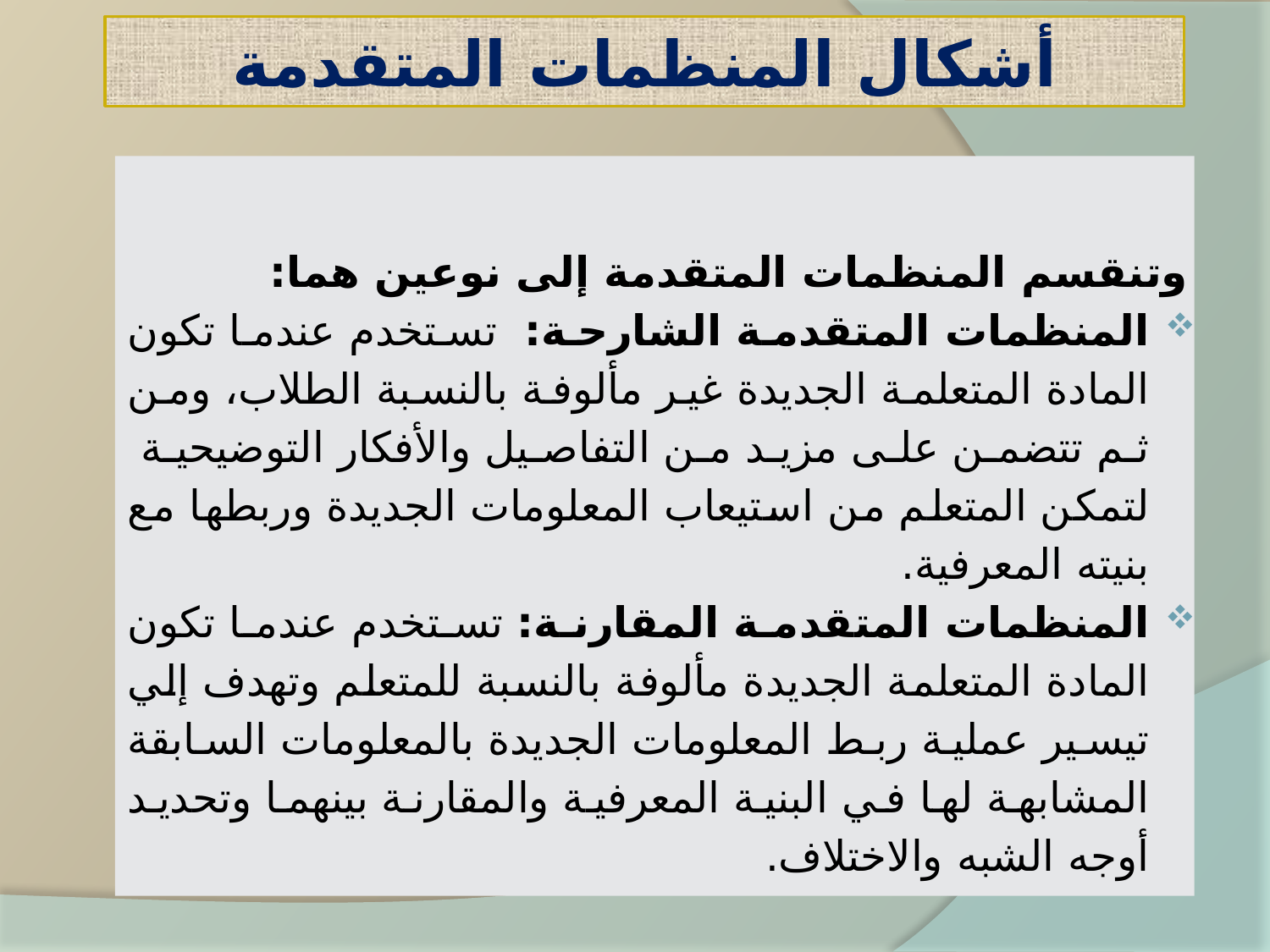

# أشكال المنظمات المتقدمة

وتنقسم المنظمات المتقدمة إلى نوعين هما:
المنظمات المتقدمة الشارحة:  تستخدم عندما تكون المادة المتعلمة الجديدة غير مألوفة بالنسبة الطلاب، ومن ثم تتضمن على مزيد من التفاصيل والأفكار التوضيحية  لتمكن المتعلم من استيعاب المعلومات الجديدة وربطها مع بنيته المعرفية.
المنظمات المتقدمة المقارنة: تستخدم عندما تكون المادة المتعلمة الجديدة مألوفة بالنسبة للمتعلم وتهدف إلي تيسير عملية ربط المعلومات الجديدة بالمعلومات السابقة المشابهة لها في البنية المعرفية والمقارنة بينهما وتحديد أوجه الشبه والاختلاف.